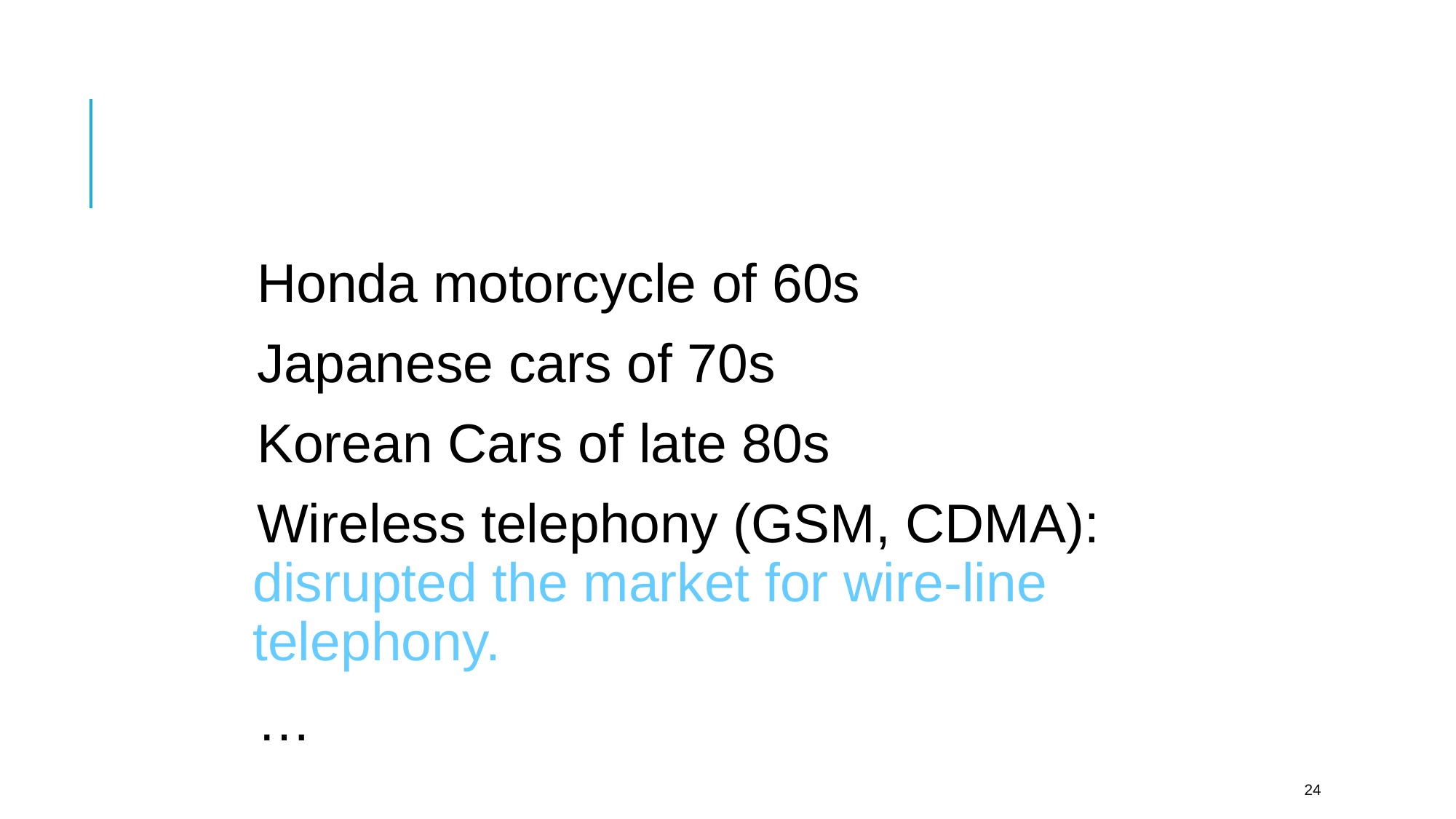

#
Honda motorcycle of 60s
Japanese cars of 70s
Korean Cars of late 80s
Wireless telephony (GSM, CDMA): disrupted the market for wire-line telephony.
…

24